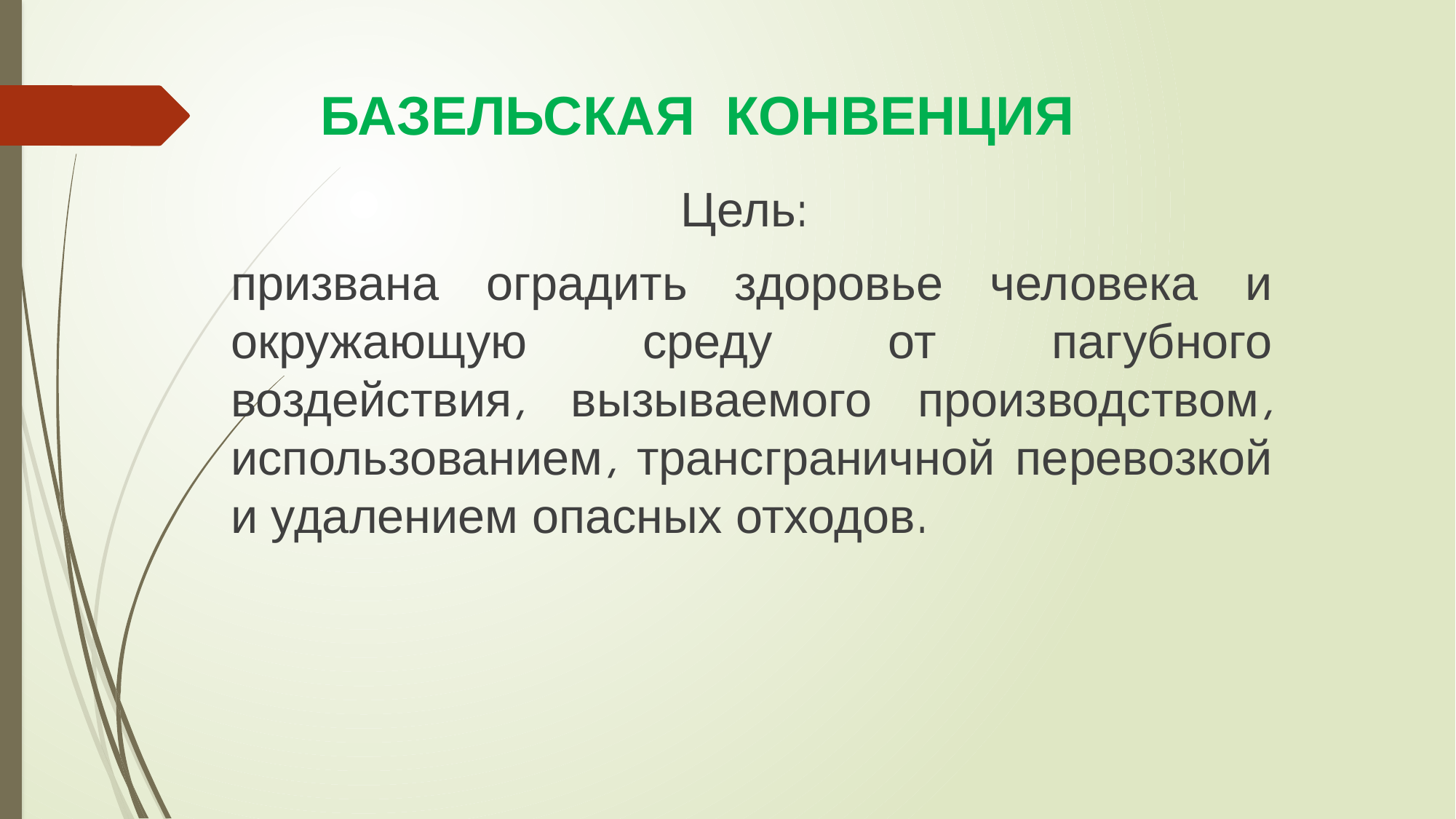

# БАЗЕЛЬСКАЯ  КОНВЕНЦИЯ
Цель:
призвана оградить здоровье человека и окружающую среду от пагубного воздействия, вызываемого производством, использованием, трансграничной перевозкой и удалением опасных отходов.